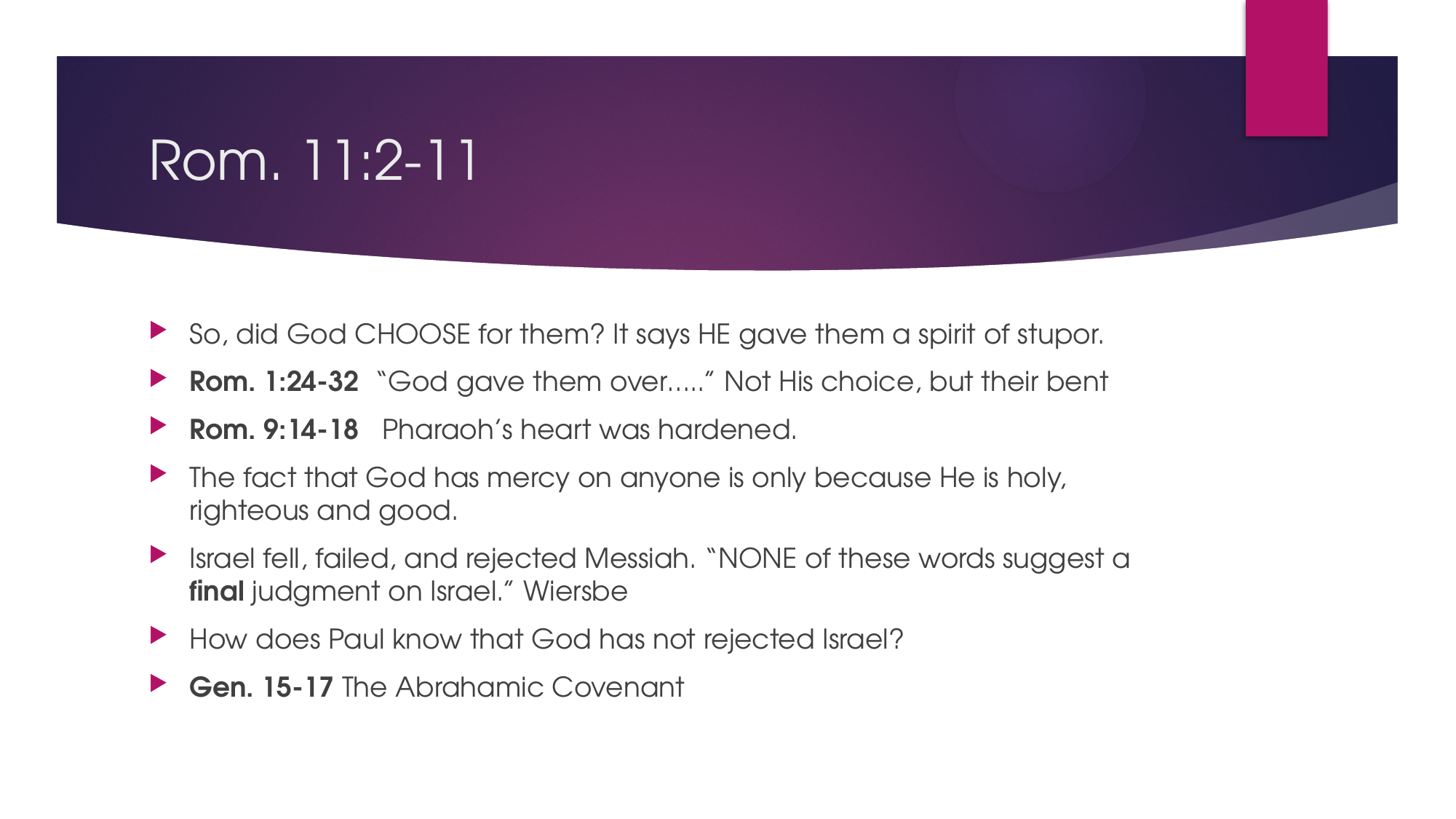

# Rom. 11:2-11
So, did God CHOOSE for them? It says HE gave them a spirit of stupor.
Rom. 1:24-32  “God gave them over…..” Not His choice, but their bent
Rom. 9:14-18   Pharaoh’s heart was hardened.
The fact that God has mercy on anyone is only because He is holy, righteous and good.
Israel fell, failed, and rejected Messiah. “NONE of these words suggest a final judgment on Israel.” Wiersbe
How does Paul know that God has not rejected Israel?
Gen. 15-17 The Abrahamic Covenant